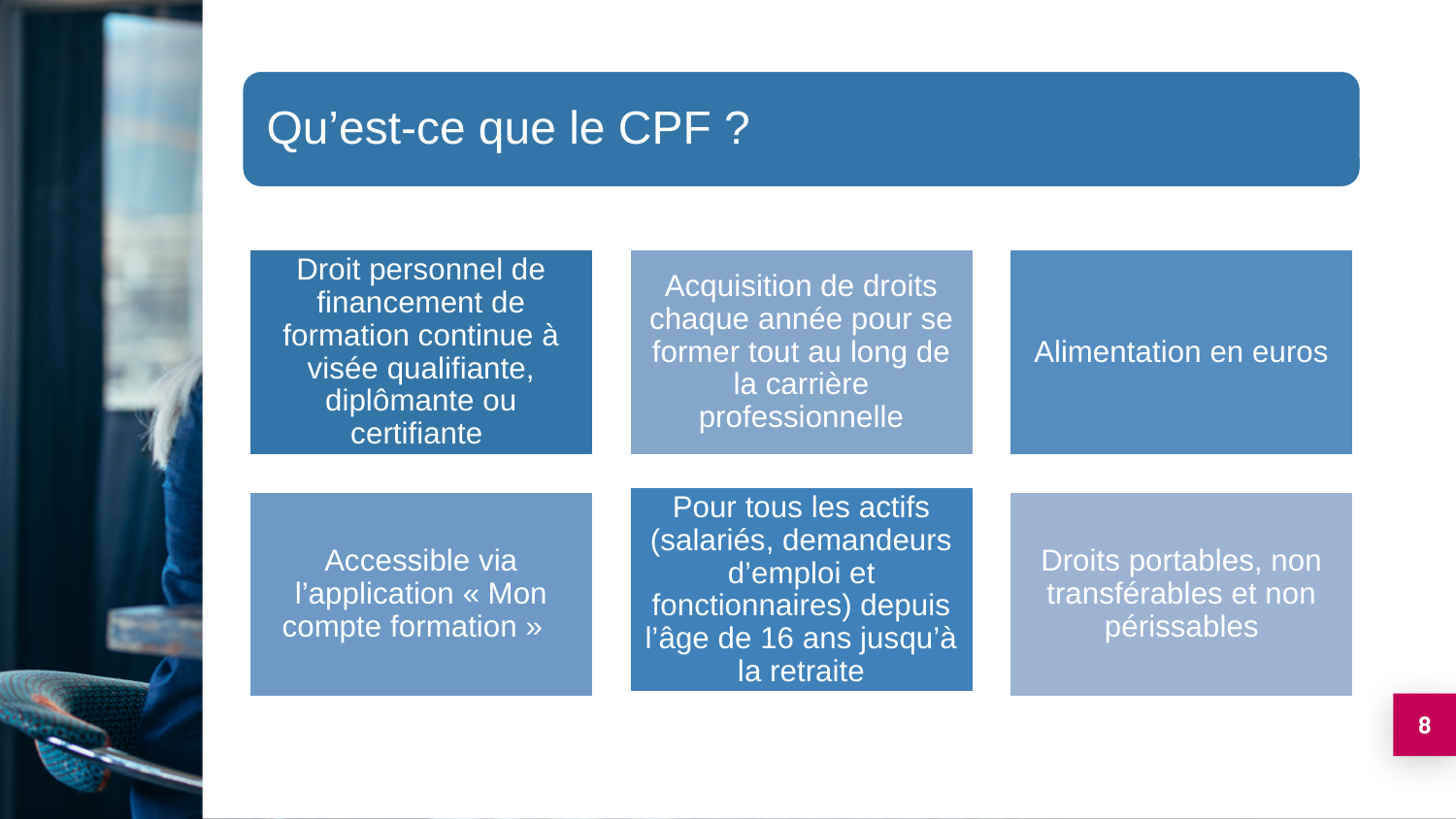

Qu’est-ce que le CPF ?

Droit personnel de financement de formation continue à visée qualifiante, diplômante ou certifiante
Pour tous les actifs (salariés, demandeurs d’emploi et fonctionnaires) depuis l’âge de 16 ans jusqu’à la retraite
Alimentation en euros
Accessible via l’application « Mon compte formation »
Acquisition de droits chaque année pour se former tout au long de la carrière professionnelle
Droits portables, non transférables et non périssables
8